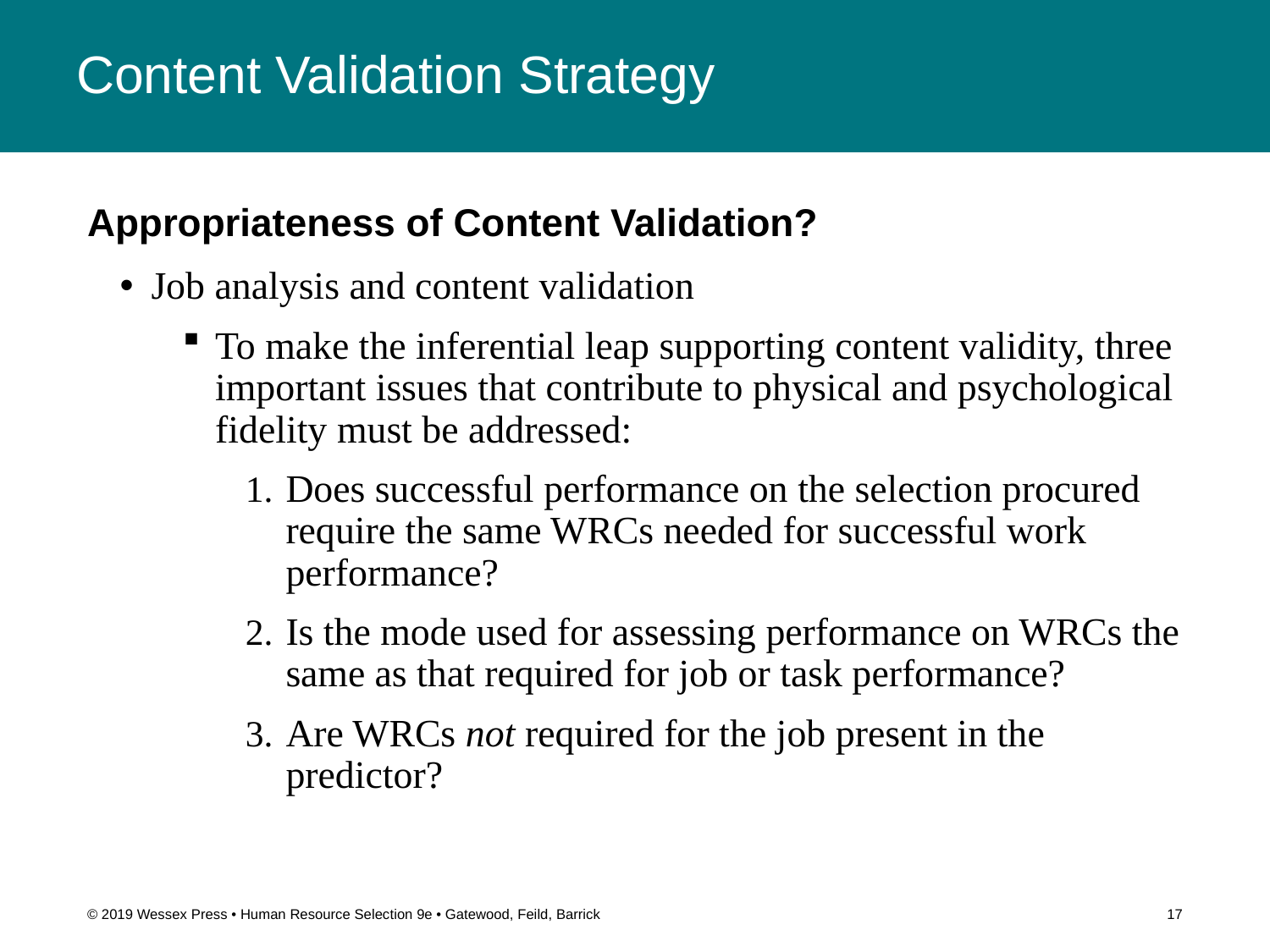

# Content Validation Strategy
Appropriateness of Content Validation?
Job analysis and content validation
To make the inferential leap supporting content validity, three important issues that contribute to physical and psychological fidelity must be addressed:
Does successful performance on the selection procured require the same WRCs needed for successful work performance?
Is the mode used for assessing performance on WRCs the same as that required for job or task performance?
Are WRCs not required for the job present in the predictor?
© 2019 Wessex Press • Human Resource Selection 9e • Gatewood, Feild, Barrick
17